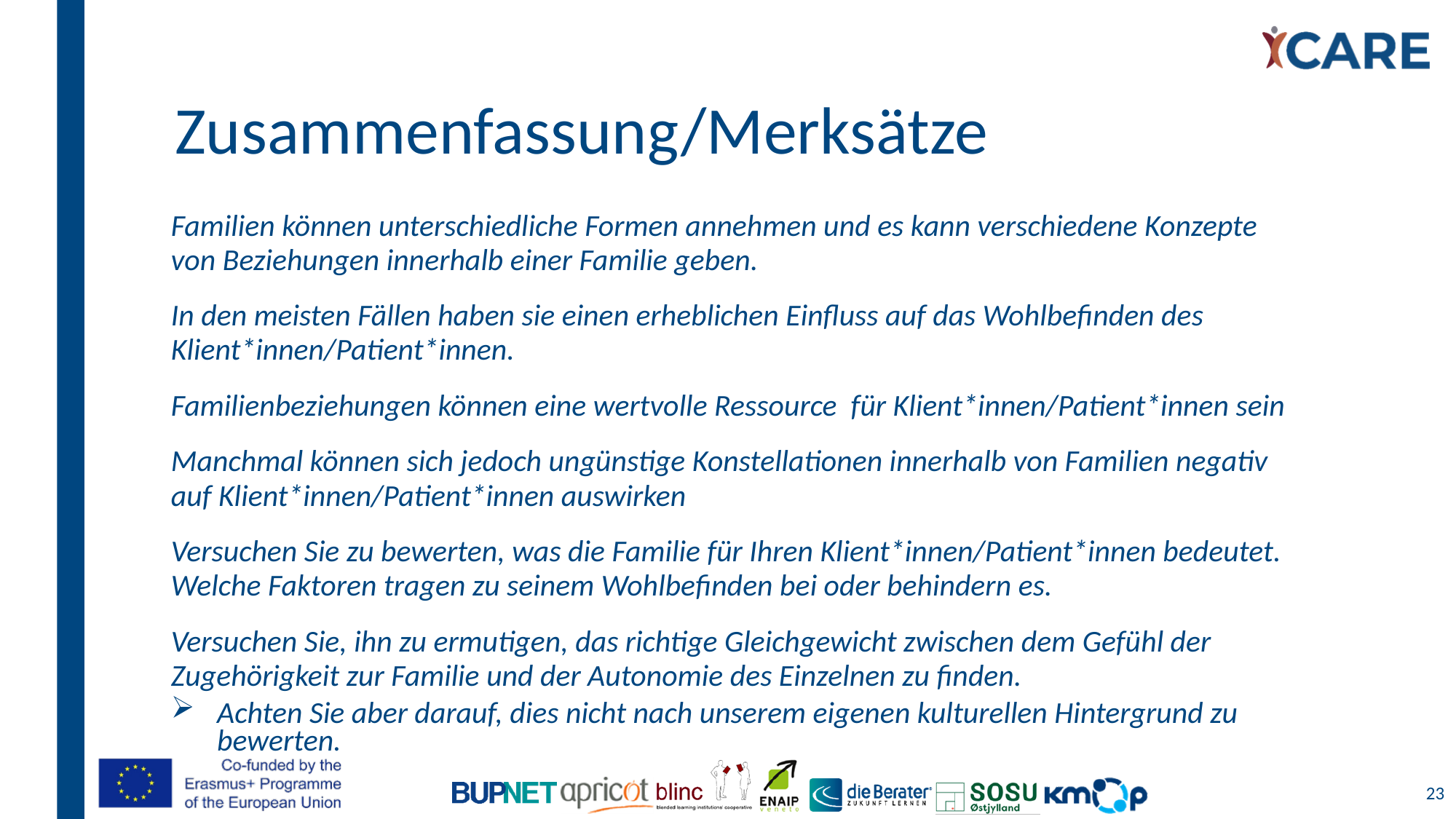

# Zusammenfassung/Merksätze

Familien können unterschiedliche Formen annehmen und es kann verschiedene Konzepte von Beziehungen innerhalb einer Familie geben.
In den meisten Fällen haben sie einen erheblichen Einfluss auf das Wohlbefinden des Klient*innen/Patient*innen.
Familienbeziehungen können eine wertvolle Ressource  für Klient*innen/Patient*innen sein
Manchmal können sich jedoch ungünstige Konstellationen innerhalb von Familien negativ auf Klient*innen/Patient*innen auswirken
Versuchen Sie zu bewerten, was die Familie für Ihren Klient*innen/Patient*innen bedeutet. Welche Faktoren tragen zu seinem Wohlbefinden bei oder behindern es.
Versuchen Sie, ihn zu ermutigen, das richtige Gleichgewicht zwischen dem Gefühl der Zugehörigkeit zur Familie und der Autonomie des Einzelnen zu finden.
Achten Sie aber darauf, dies nicht nach unserem eigenen kulturellen Hintergrund zu bewerten.
23